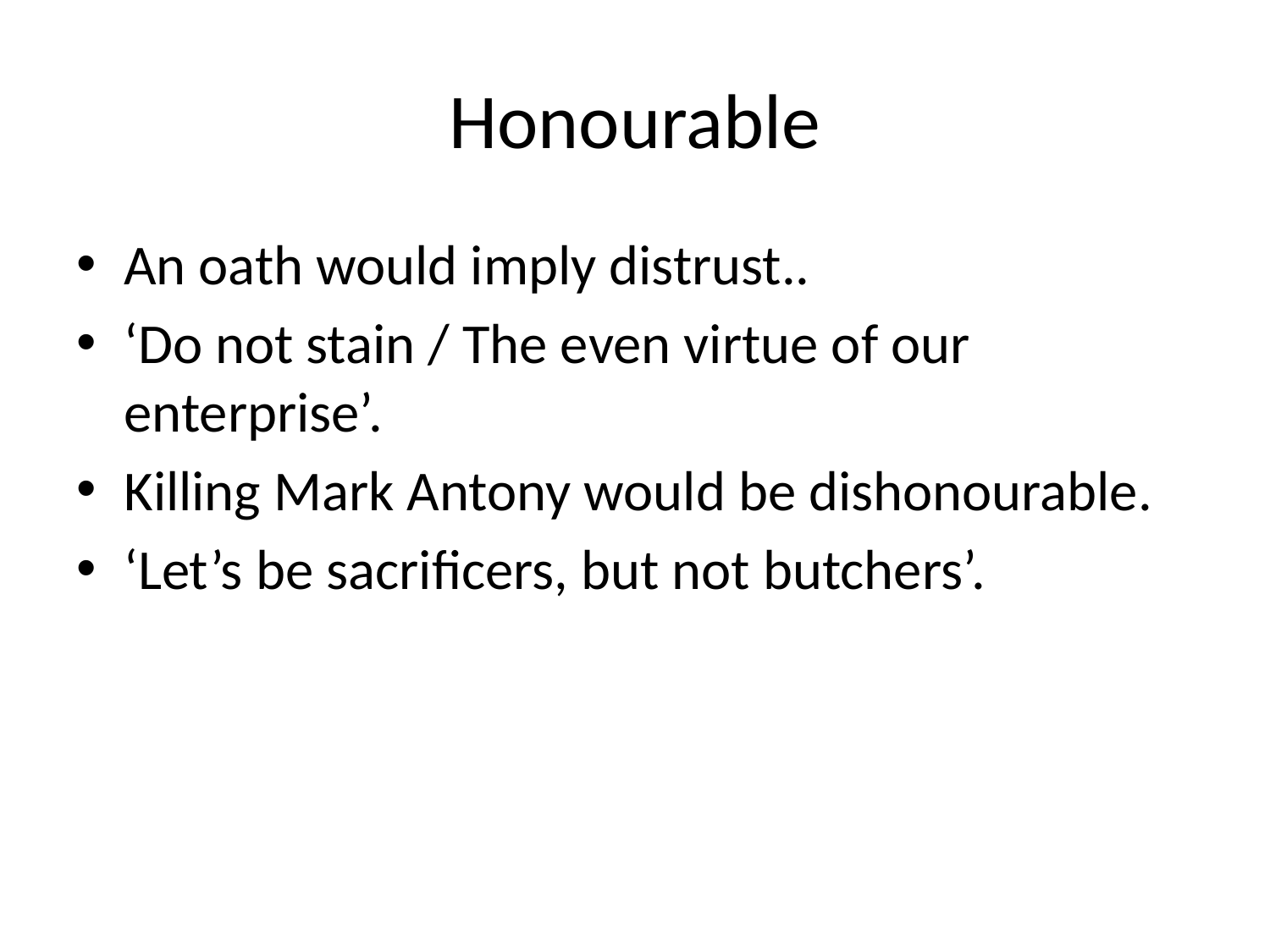

# Honourable
An oath would imply distrust..
‘Do not stain / The even virtue of our enterprise’.
Killing Mark Antony would be dishonourable.
‘Let’s be sacrificers, but not butchers’.